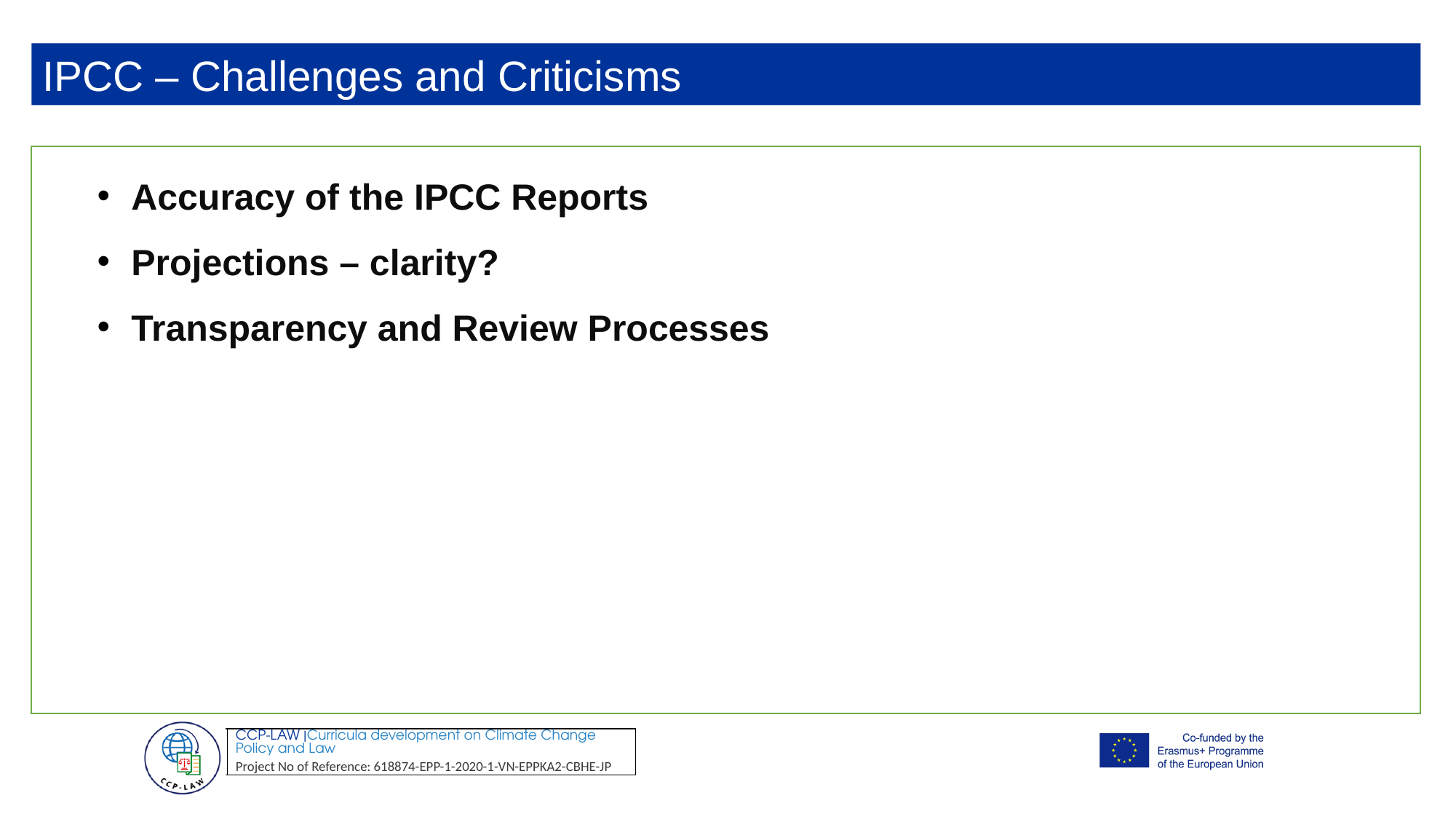

IPCC – Challenges and Criticisms
Accuracy of the IPCC Reports
Projections – clarity?
Transparency and Review Processes